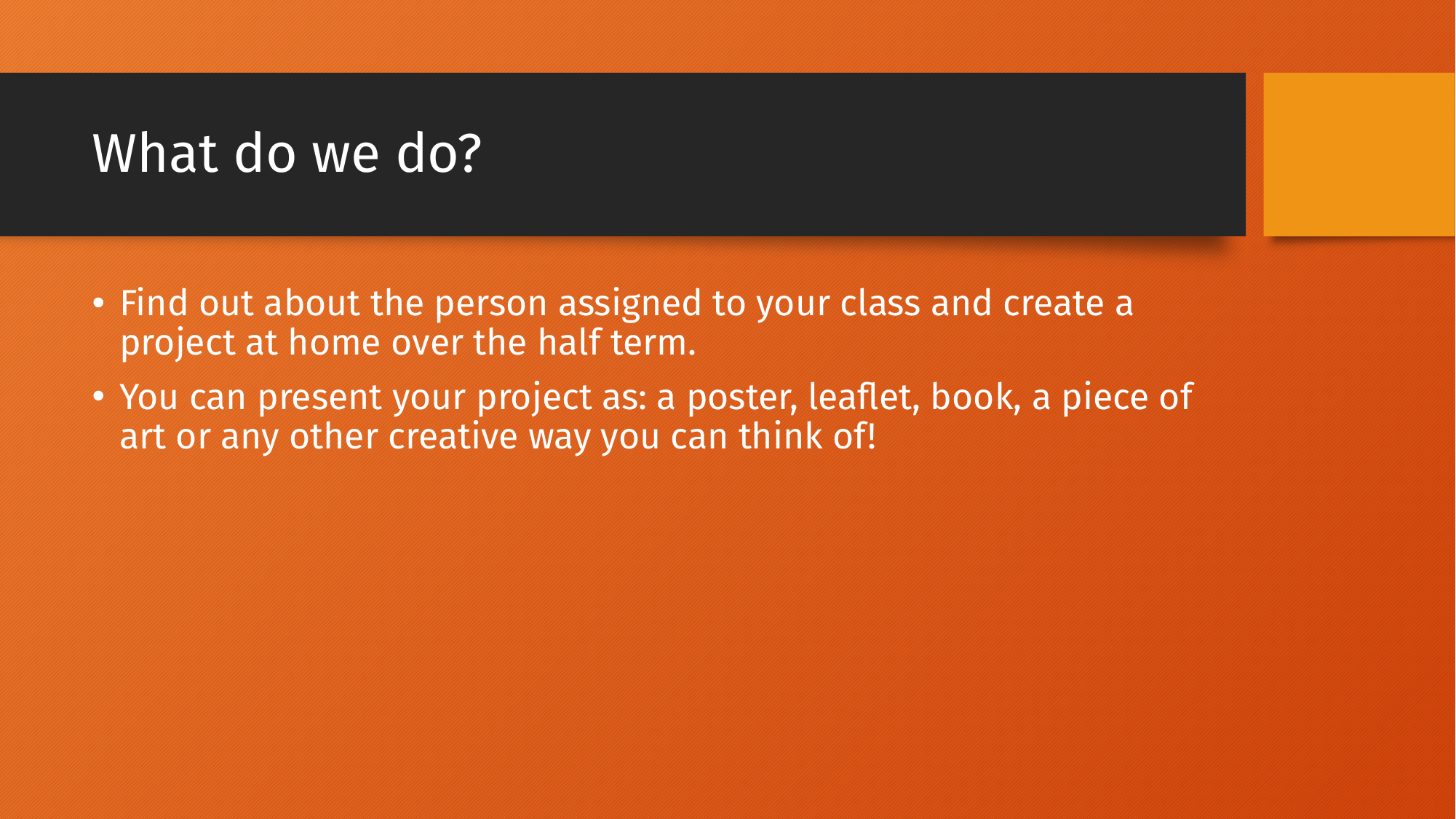

# What do we do?
Find out about the person assigned to your class and create a project at home over the half term.
You can present your project as: a poster, leaflet, book, a piece of art or any other creative way you can think of!